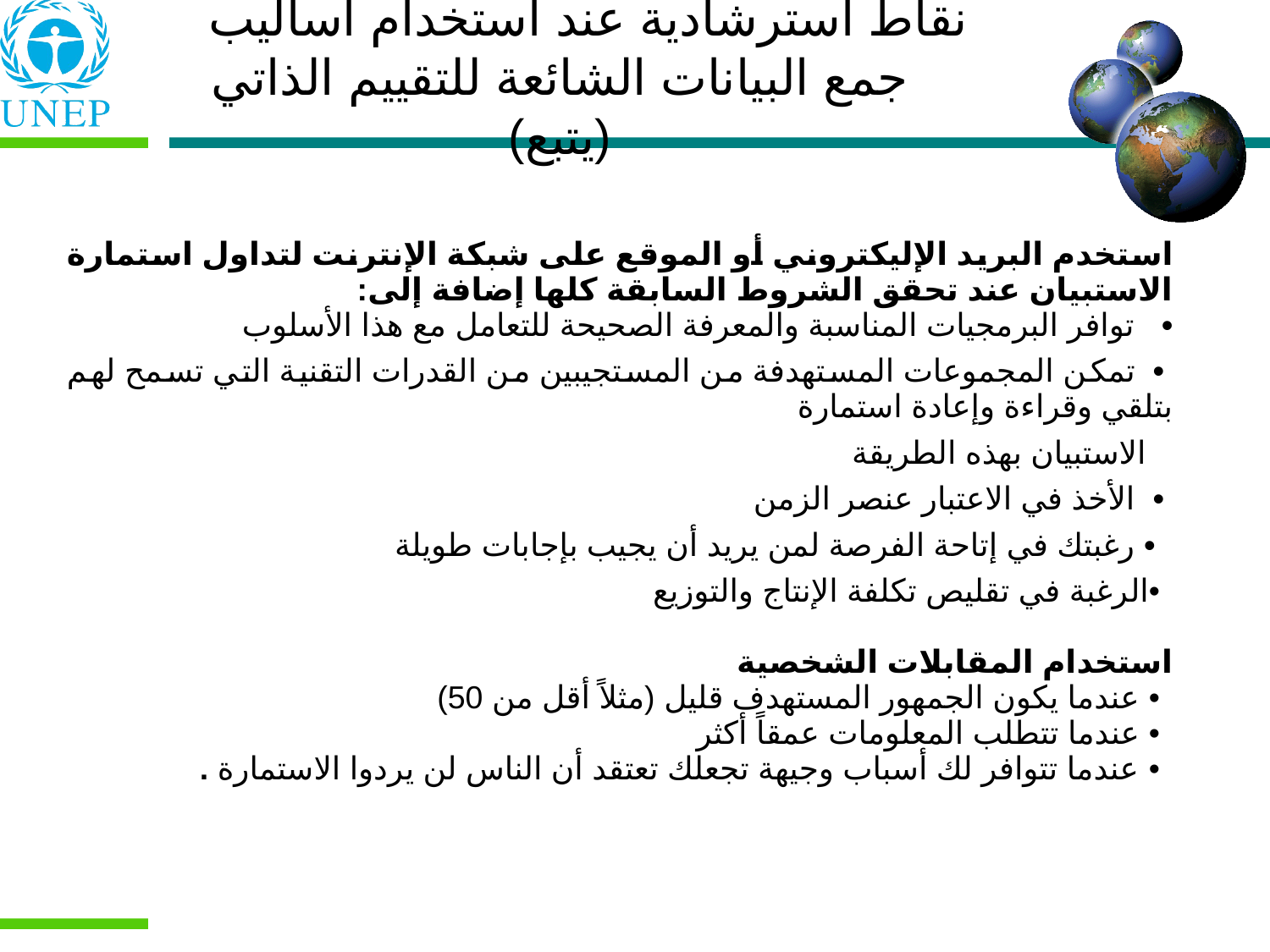

نقاط استرشادية عند استخدام أساليب جمع البيانات الشائعة للتقييم الذاتي (يتبع)
| استخدم البريد الإليكتروني أو الموقع على شبكة الإنترنت لتداول استمارة الاستبيان عند تحقق الشروط السابقة كلها إضافة إلى: • توافر البرمجيات المناسبة والمعرفة الصحيحة للتعامل مع هذا الأسلوب • تمكن المجموعات المستهدفة من المستجيبين من القدرات التقنية التي تسمح لهم بتلقي وقراءة وإعادة استمارة الاستبيان بهذه الطريقة • الأخذ في الاعتبار عنصر الزمن • رغبتك في إتاحة الفرصة لمن يريد أن يجيب بإجابات طويلة الرغبة في تقليص تكلفة الإنتاج والتوزيع |
| --- |
| استخدام المقابلات الشخصية عندما يكون الجمهور المستهدف قليل (مثلاً أقل من 50) عندما تتطلب المعلومات عمقاً أكثر عندما تتوافر لك أسباب وجيهة تجعلك تعتقد أن الناس لن يردوا الاستمارة . |